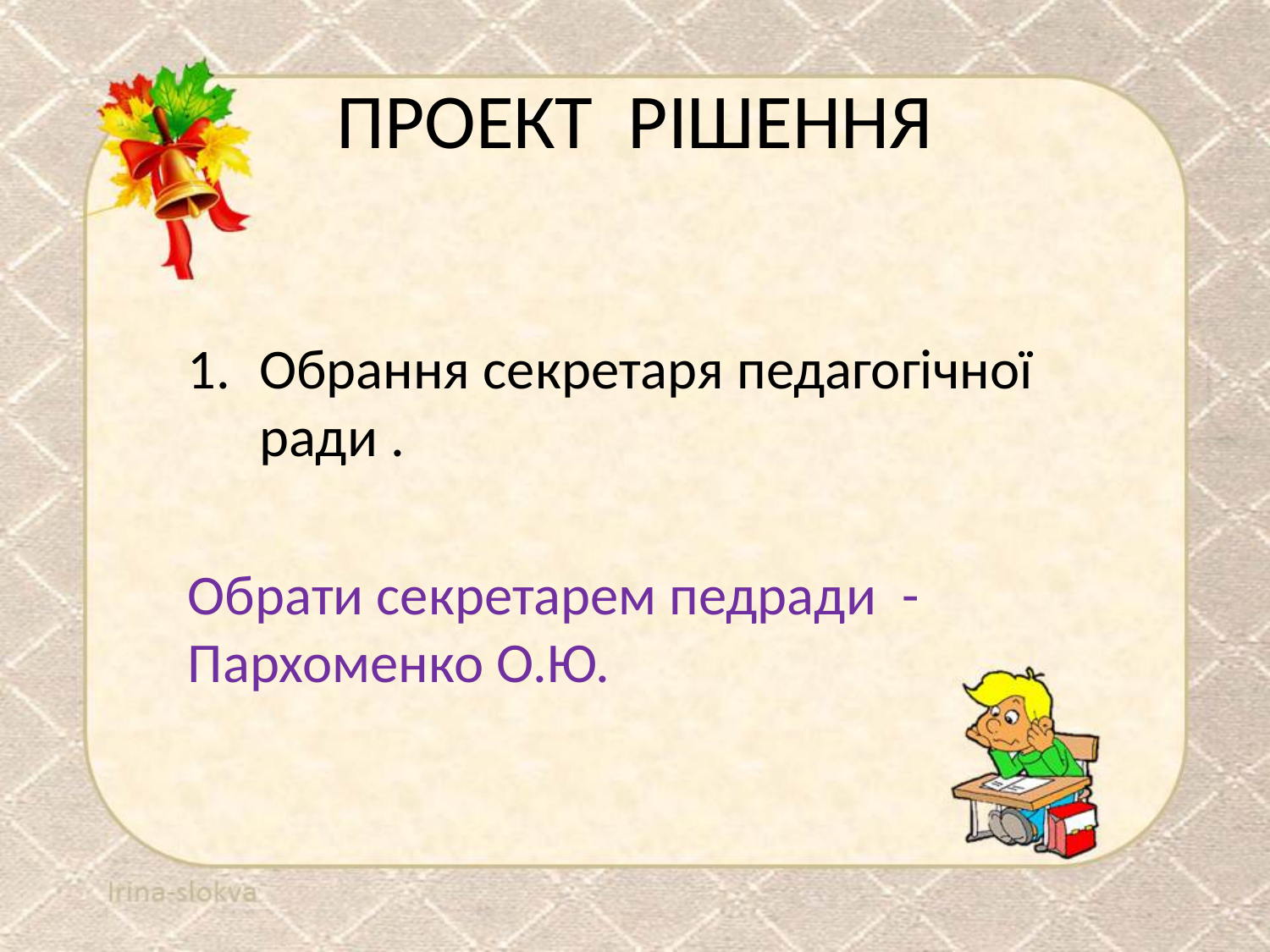

# ПРОЕКТ  РІШЕННЯ
Обрання секретаря педагогічної ради .

Обрати секретарем педради  - Пархоменко О.Ю.